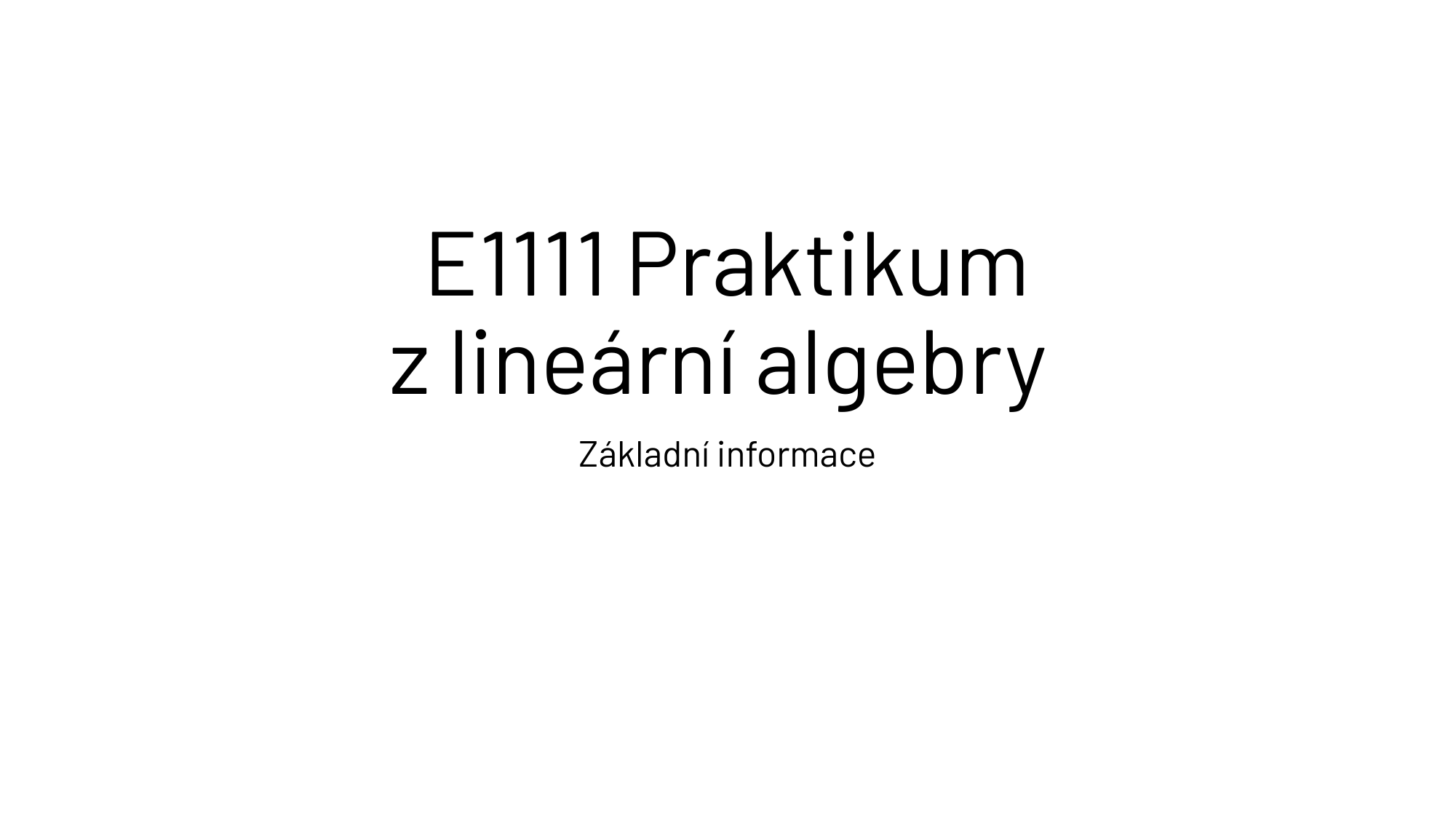

# E1111 Praktikum z lineární algebry
Základní informace